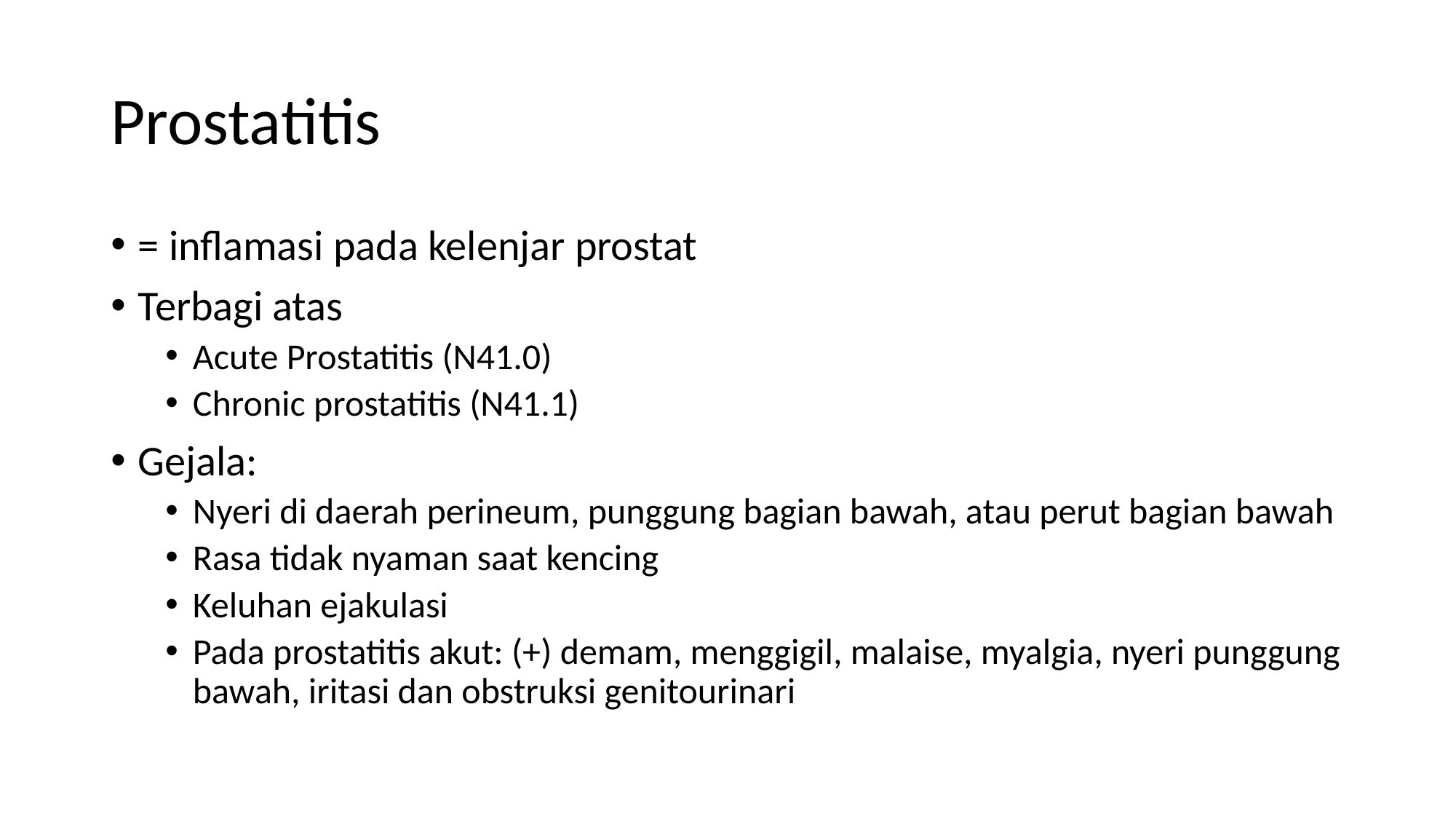

# Prostatitis
= inflamasi pada kelenjar prostat
Terbagi atas
Acute Prostatitis (N41.0)
Chronic prostatitis (N41.1)
Gejala:
Nyeri di daerah perineum, punggung bagian bawah, atau perut bagian bawah
Rasa tidak nyaman saat kencing
Keluhan ejakulasi
Pada prostatitis akut: (+) demam, menggigil, malaise, myalgia, nyeri punggung bawah, iritasi dan obstruksi genitourinari